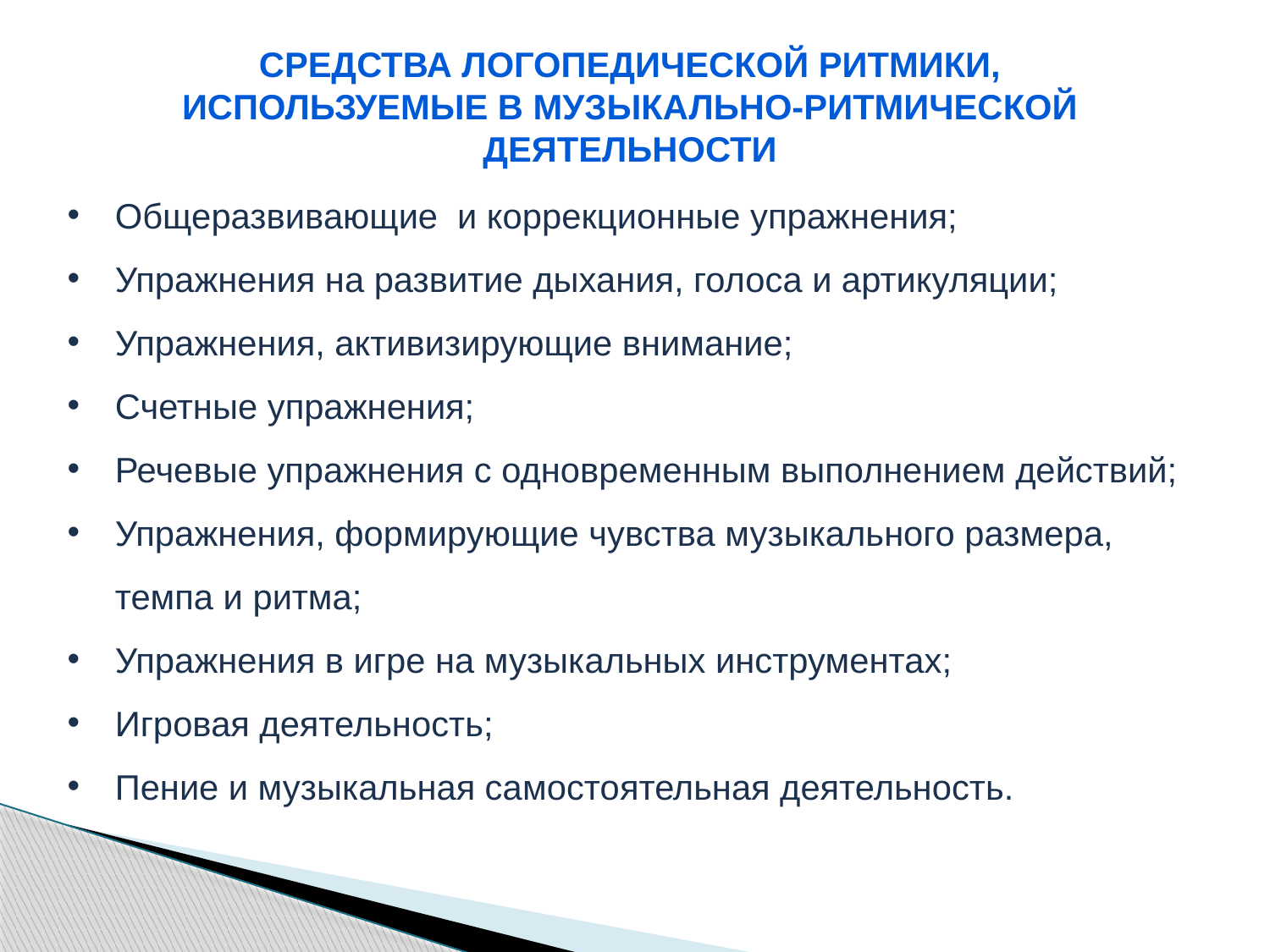

Средства логопедической ритмики, используемые в музыкально-ритмической деятельности
Общеразвивающие  и коррекционные упражнения;
Упражнения на развитие дыхания, голоса и артикуляции;
Упражнения, активизирующие внимание;
Счетные упражнения;
Речевые упражнения с одновременным выполнением действий;
Упражнения, формирующие чувства музыкального размера, темпа и ритма;
Упражнения в игре на музыкальных инструментах;
Игровая деятельность;
Пение и музыкальная самостоятельная деятельность.